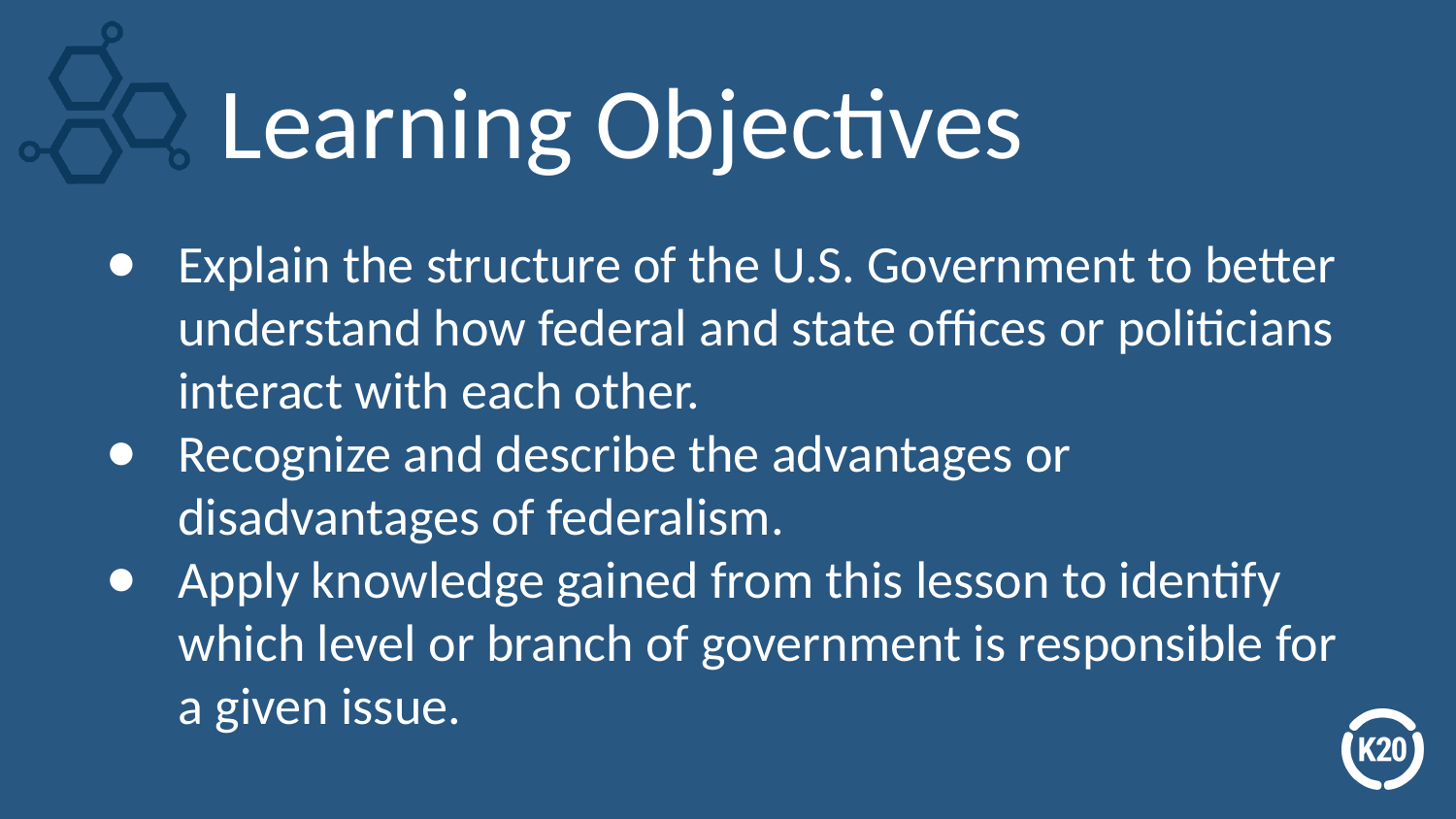

# Learning Objectives
Explain the structure of the U.S. Government to better understand how federal and state offices or politicians interact with each other.
Recognize and describe the advantages or disadvantages of federalism.
Apply knowledge gained from this lesson to identify which level or branch of government is responsible for a given issue.